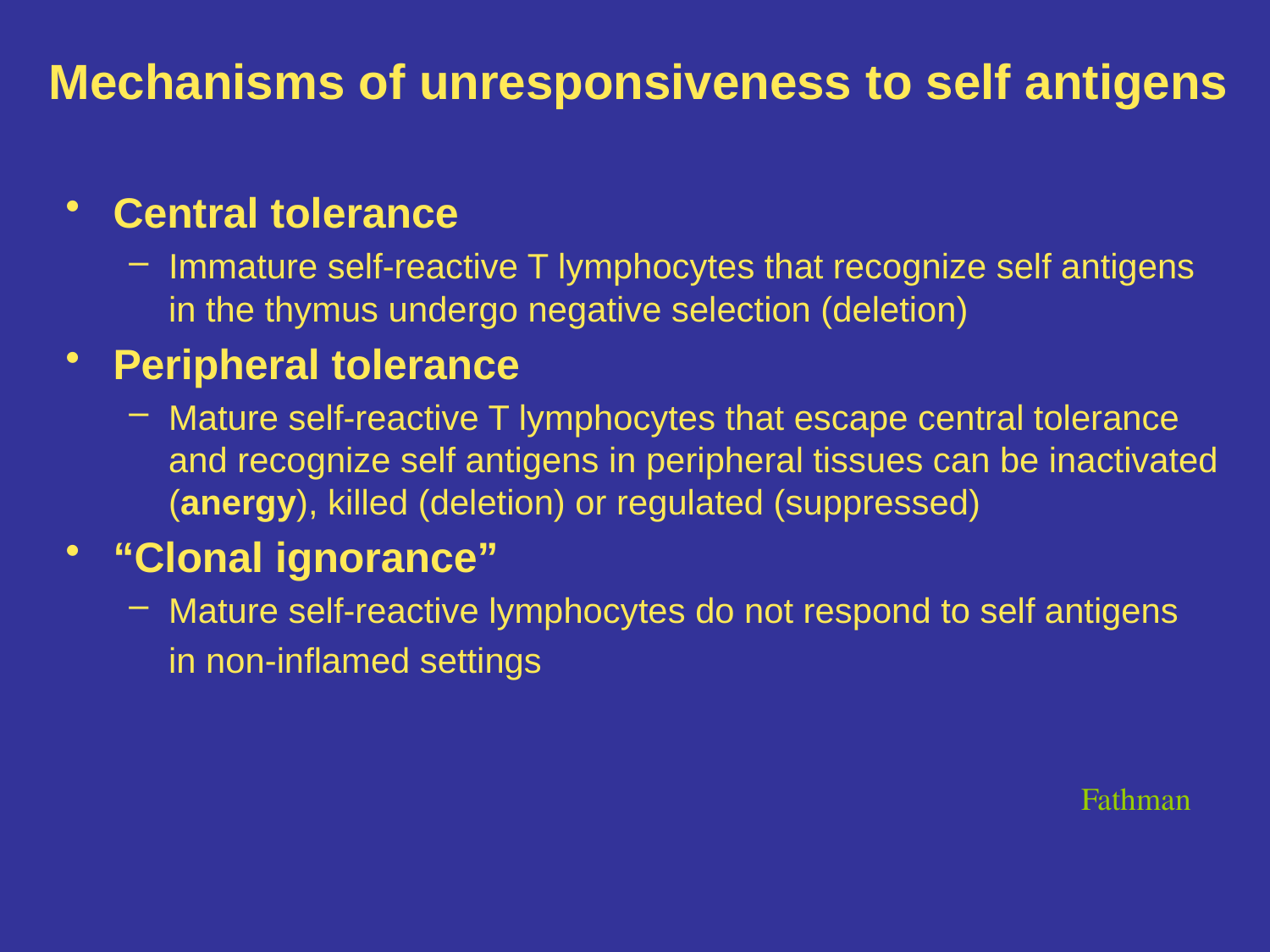

Mechanisms of unresponsiveness to self antigens
Central tolerance
Immature self-reactive T lymphocytes that recognize self antigens in the thymus undergo negative selection (deletion)
Peripheral tolerance
Mature self-reactive T lymphocytes that escape central tolerance and recognize self antigens in peripheral tissues can be inactivated (anergy), killed (deletion) or regulated (suppressed)
“Clonal ignorance”
Mature self-reactive lymphocytes do not respond to self antigens
	in non-inflamed settings

Fathman